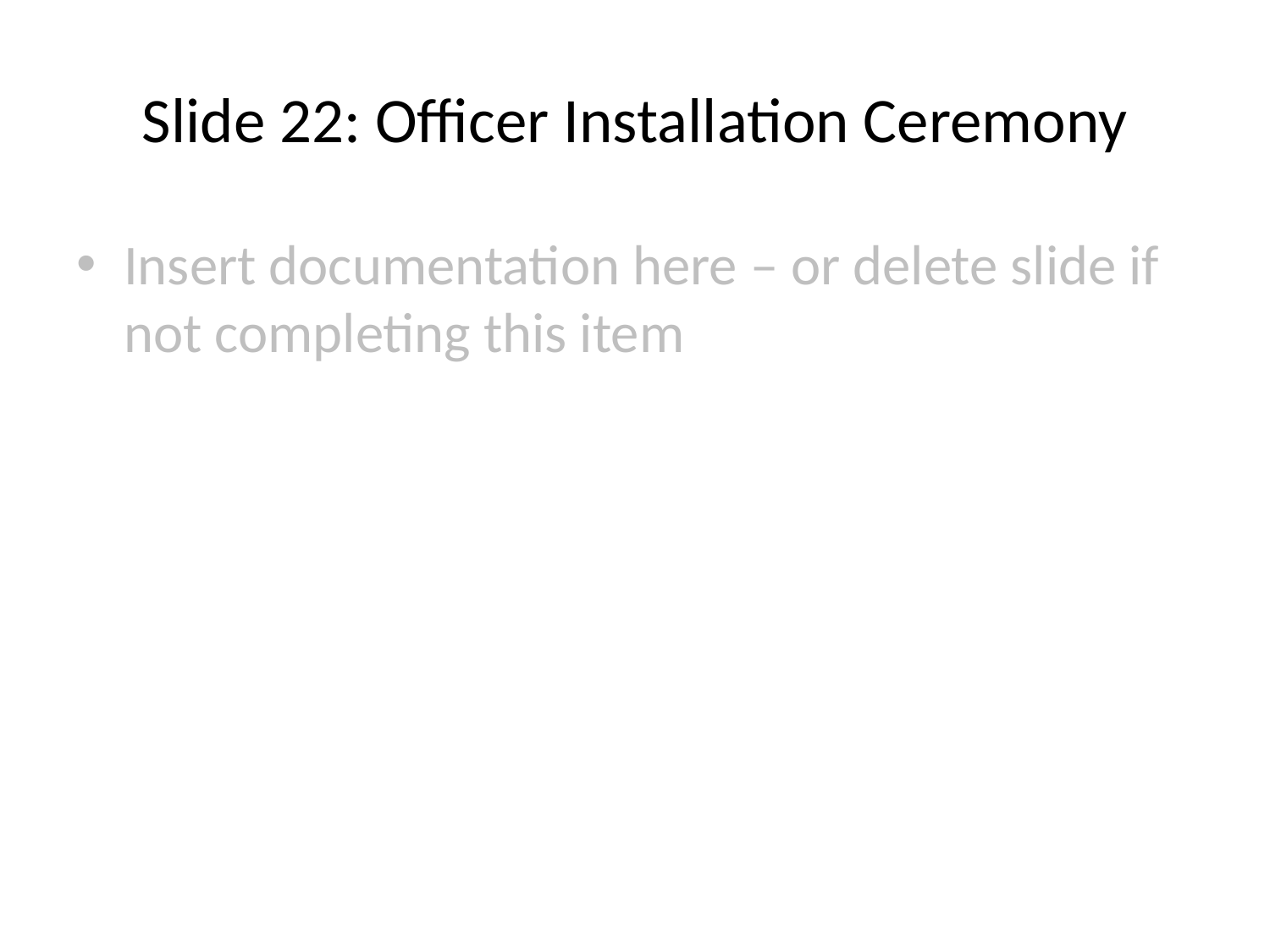

# Slide 22: Officer Installation Ceremony
Insert documentation here – or delete slide if not completing this item